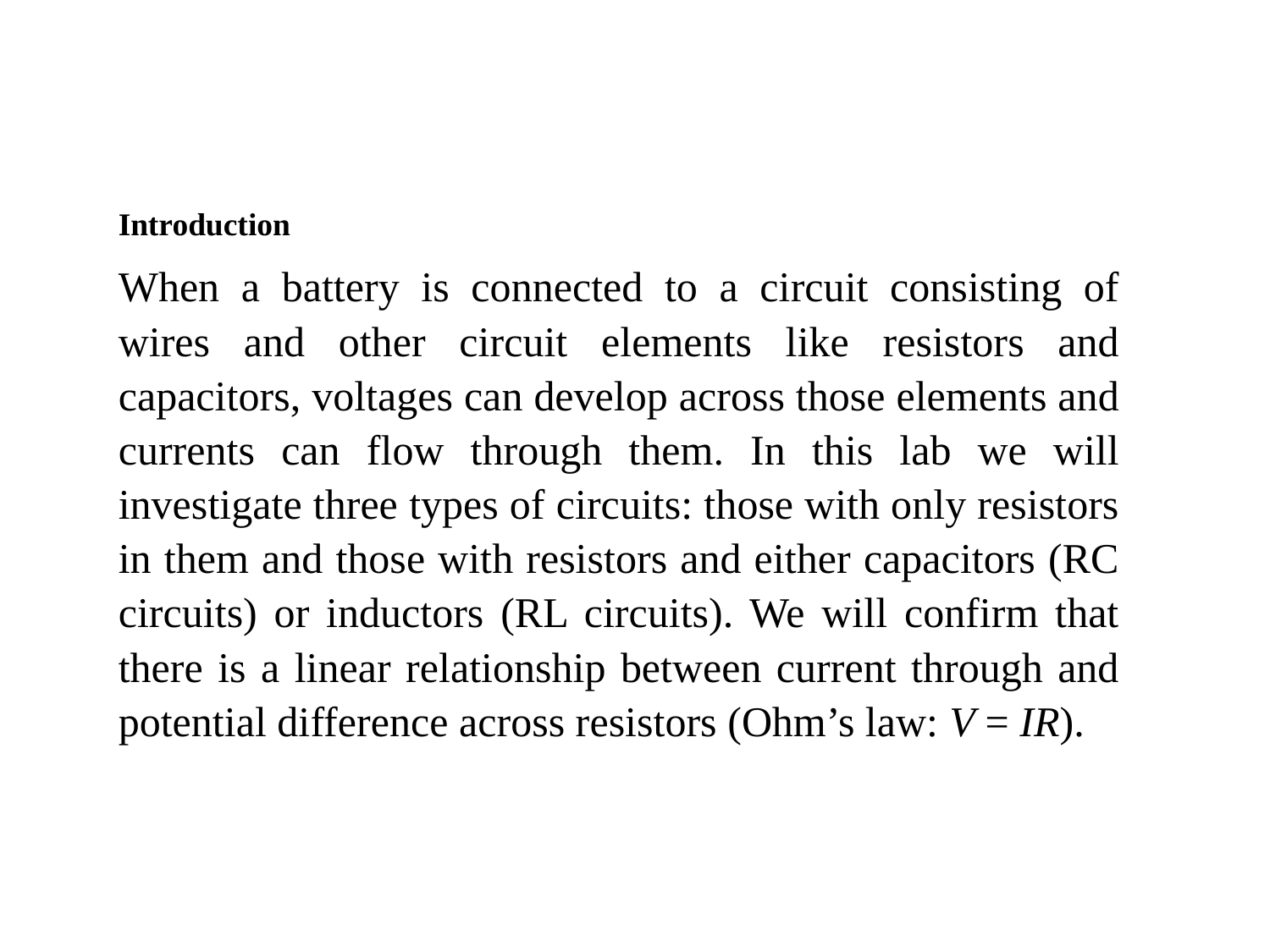

Introduction
When a battery is connected to a circuit consisting of wires and other circuit elements like resistors and capacitors, voltages can develop across those elements and currents can flow through them. In this lab we will investigate three types of circuits: those with only resistors in them and those with resistors and either capacitors (RC circuits) or inductors (RL circuits). We will confirm that there is a linear relationship between current through and potential difference across resistors (Ohm’s law: V = IR).